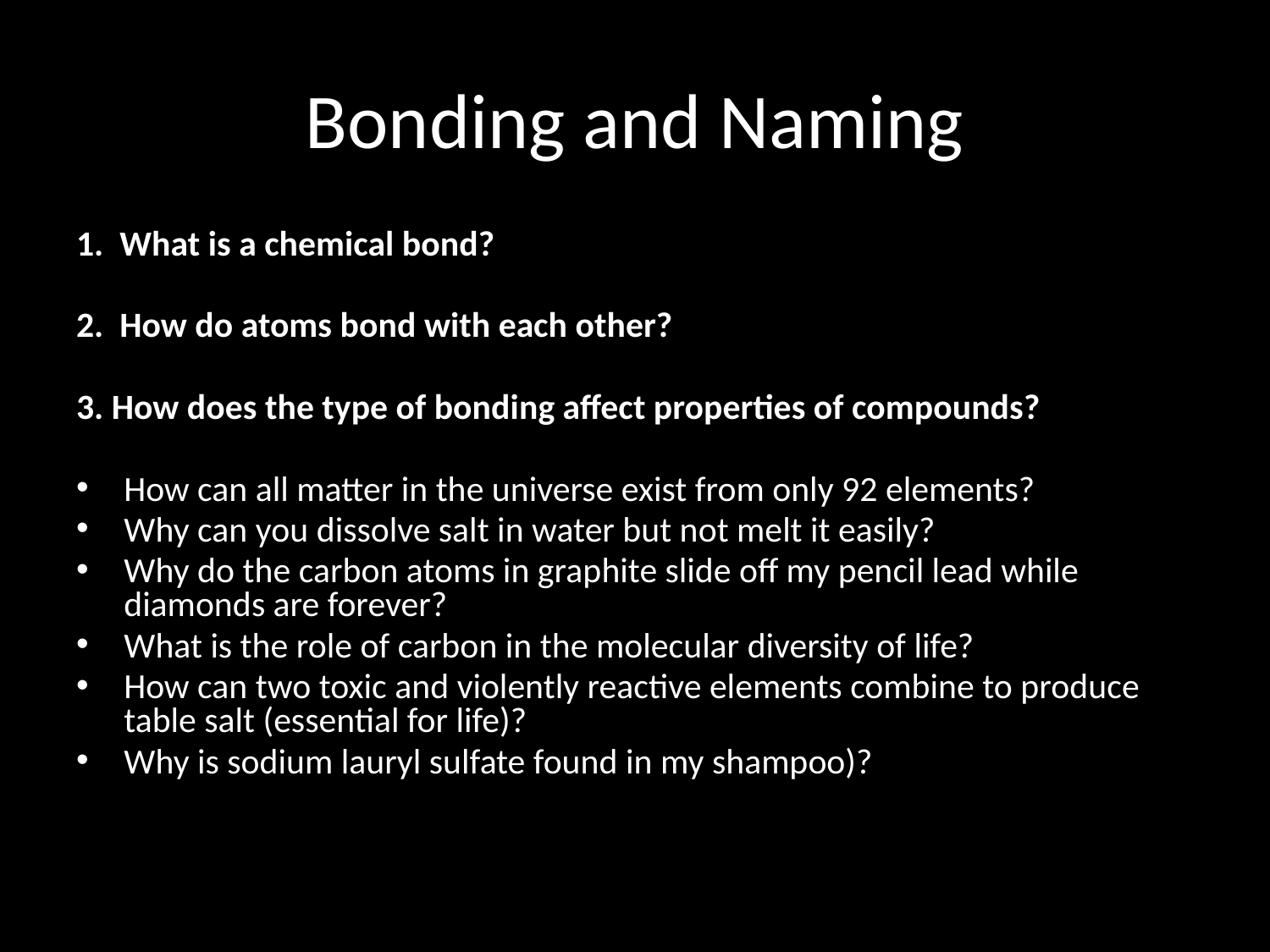

# Bonding and Naming
1.  What is a chemical bond?

2.  How do atoms bond with each other?

3. How does the type of bonding affect properties of compounds?

How can all matter in the universe exist from only 92 elements?
Why can you dissolve salt in water but not melt it easily?
Why do the carbon atoms in graphite slide off my pencil lead while diamonds are forever?
What is the role of carbon in the molecular diversity of life?
How can two toxic and violently reactive elements combine to produce table salt (essential for life)?
Why is sodium lauryl sulfate found in my shampoo)?